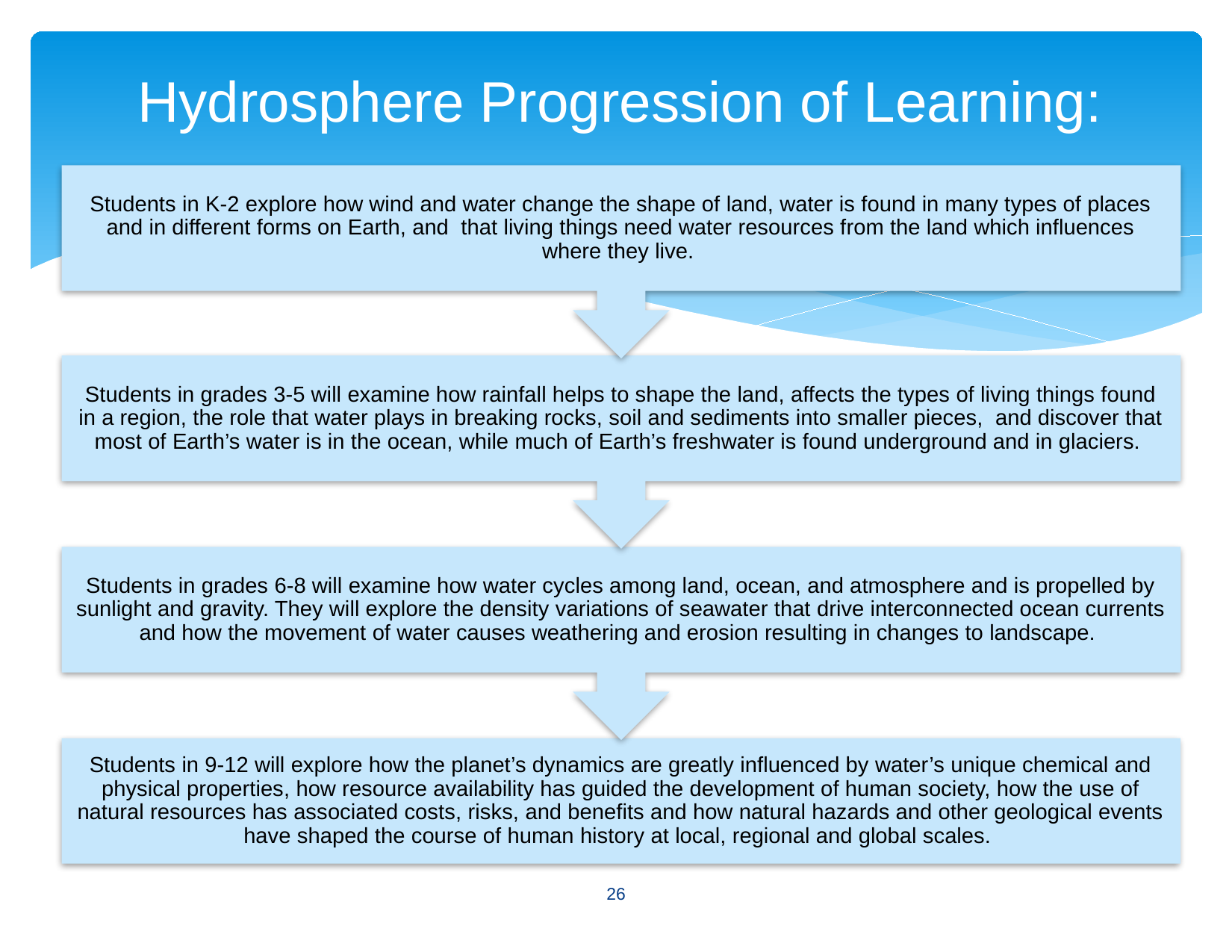

# Hydrosphere Progression of Learning:
Students in 9-12 will explore how the planet’s dynamics are greatly influenced by water’s unique chemical and physical properties, how resource availability has guided the development of human society, how the use of natural resources has associated costs, risks, and benefits and how natural hazards and other geological events have shaped the course of human history at local, regional and global scales.
Students in grades 6-8 will examine how water cycles among land, ocean, and atmosphere and is propelled by sunlight and gravity. They will explore the density variations of seawater that drive interconnected ocean currents and how the movement of water causes weathering and erosion resulting in changes to landscape.
Students in grades 3-5 will examine how rainfall helps to shape the land, affects the types of living things found in a region, the role that water plays in breaking rocks, soil and sediments into smaller pieces,  and discover that most of Earth’s water is in the ocean, while much of Earth’s freshwater is found underground and in glaciers.
Students in K-2 explore how wind and water change the shape of land, water is found in many types of places and in different forms on Earth, and  that living things need water resources from the land which influences where they live.
26